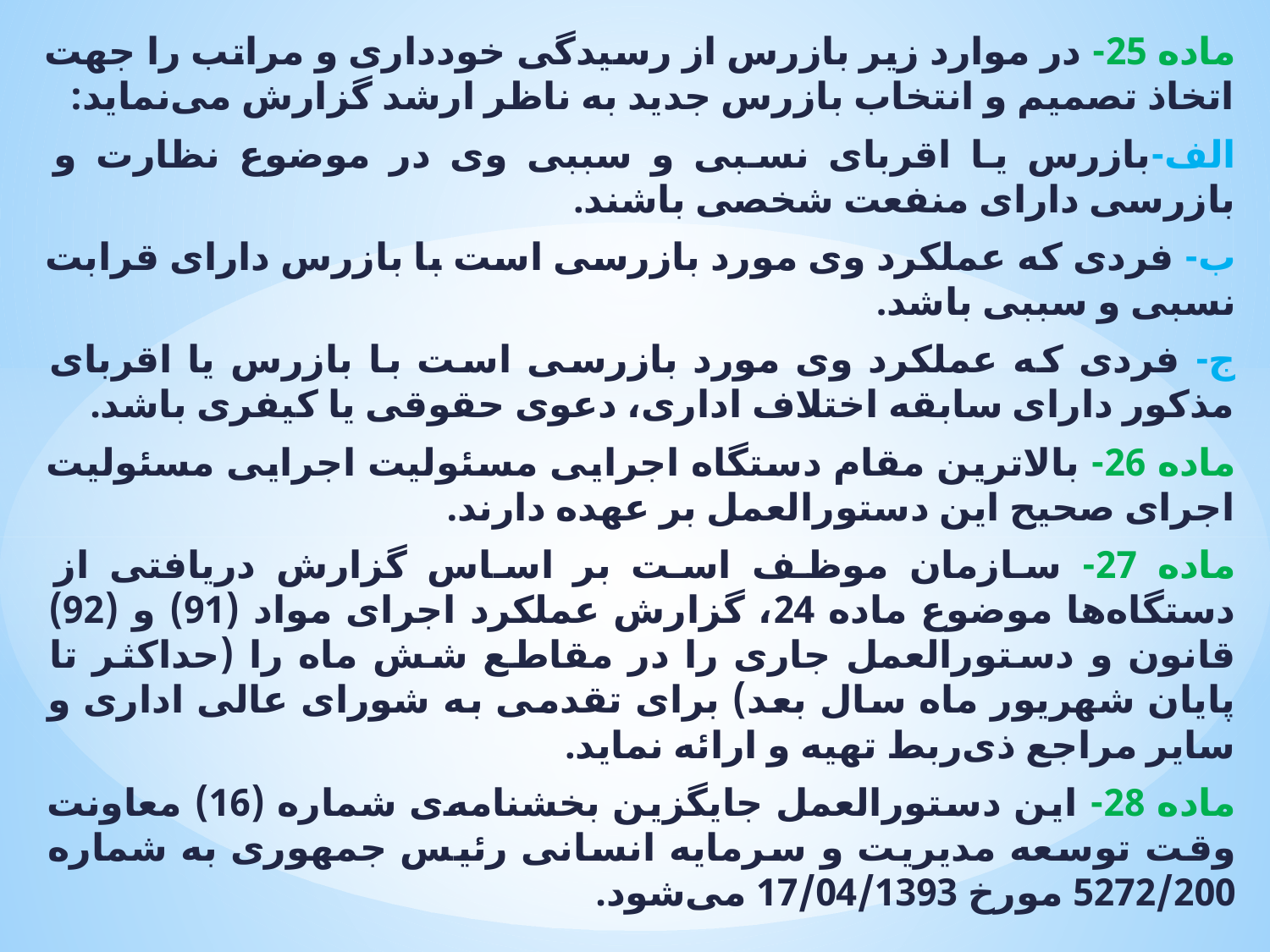

ماده 25- در موارد زیر بازرس از رسیدگی خودداری و مراتب را جهت اتخاذ تصمیم و انتخاب بازرس جدید به ناظر ارشد گزارش می‌نماید:
الف-بازرس یا اقربای نسبی و سببی وی در موضوع نظارت و بازرسی دارای منفعت شخصی باشند.
ب- فردی که عملکرد وی مورد بازرسی است با بازرس دارای قرابت نسبی و سببی باشد.
ج- فردی که عملکرد وی مورد بازرسی است با بازرس یا اقربای مذکور دارای سابقه اختلاف اداری، دعوی حقوقی یا کیفری باشد.
ماده 26- بالاترین مقام دستگاه اجرایی مسئولیت اجرایی مسئولیت اجرای صحیح این دستورالعمل بر عهده دارند.
ماده 27- سازمان موظف است بر اساس گزارش دریافتی از دستگاه‌ها موضوع ماده 24، گزارش عملکرد اجرای مواد (91) و (92) قانون و دستورالعمل جاری را در مقاطع شش ماه را (حداکثر تا پایان شهریور ماه سال بعد) برای تقدمی به شورای عالی اداری و سایر مراجع ذی‌ربط تهیه و ارائه نماید.
ماده 28- این دستورالعمل جایگزین بخشنامه‌ی شماره (16) معاونت وقت توسعه مدیریت و سرمایه انسانی رئیس جمهوری به شماره 5272/200 مورخ 17/04/1393 می‌شود.